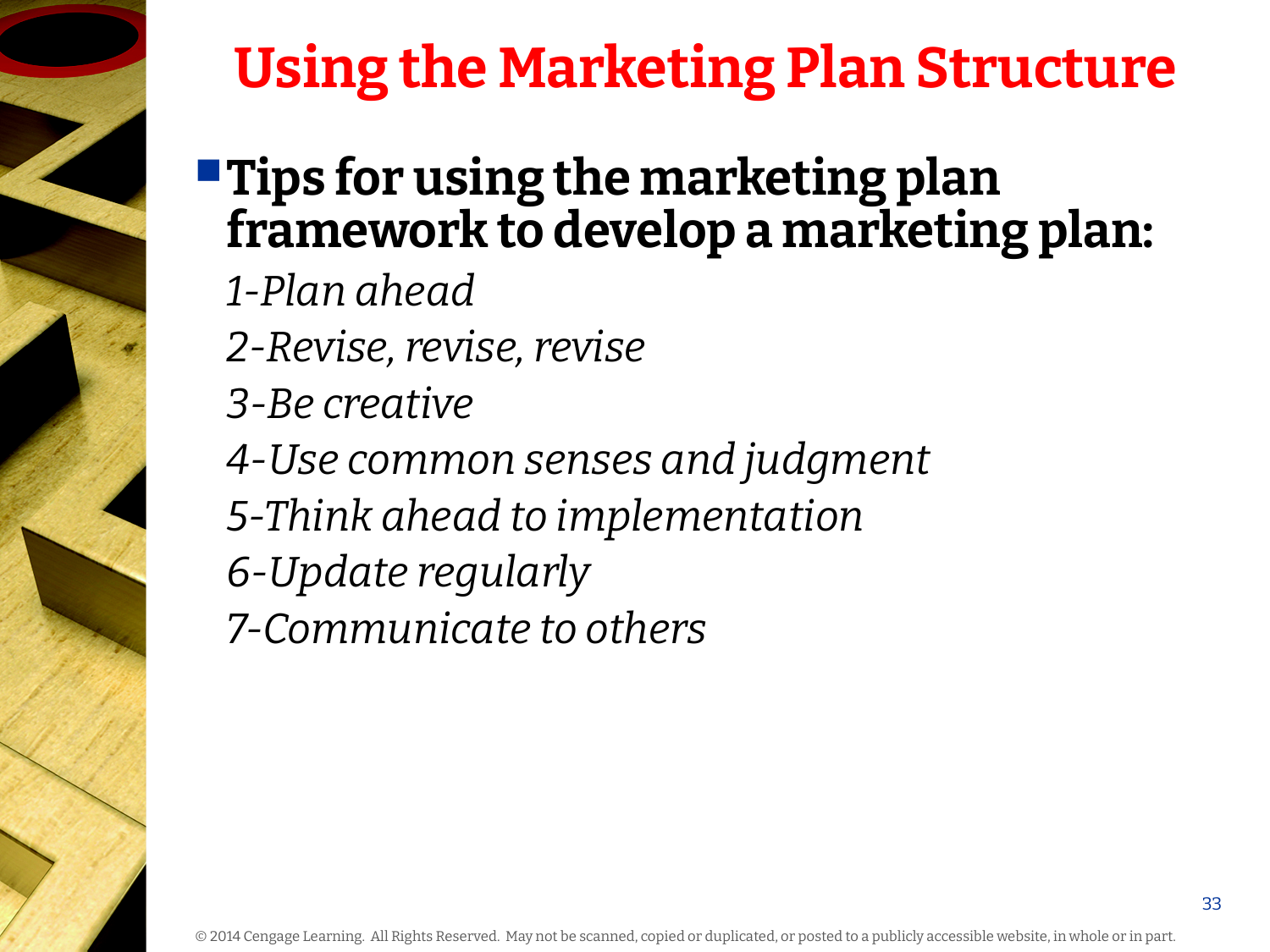

# Using the Marketing Plan Structure
Tips for using the marketing plan framework to develop a marketing plan:
1-Plan ahead
2-Revise, revise, revise
3-Be creative
4-Use common senses and judgment
5-Think ahead to implementation
6-Update regularly
7-Communicate to others

33